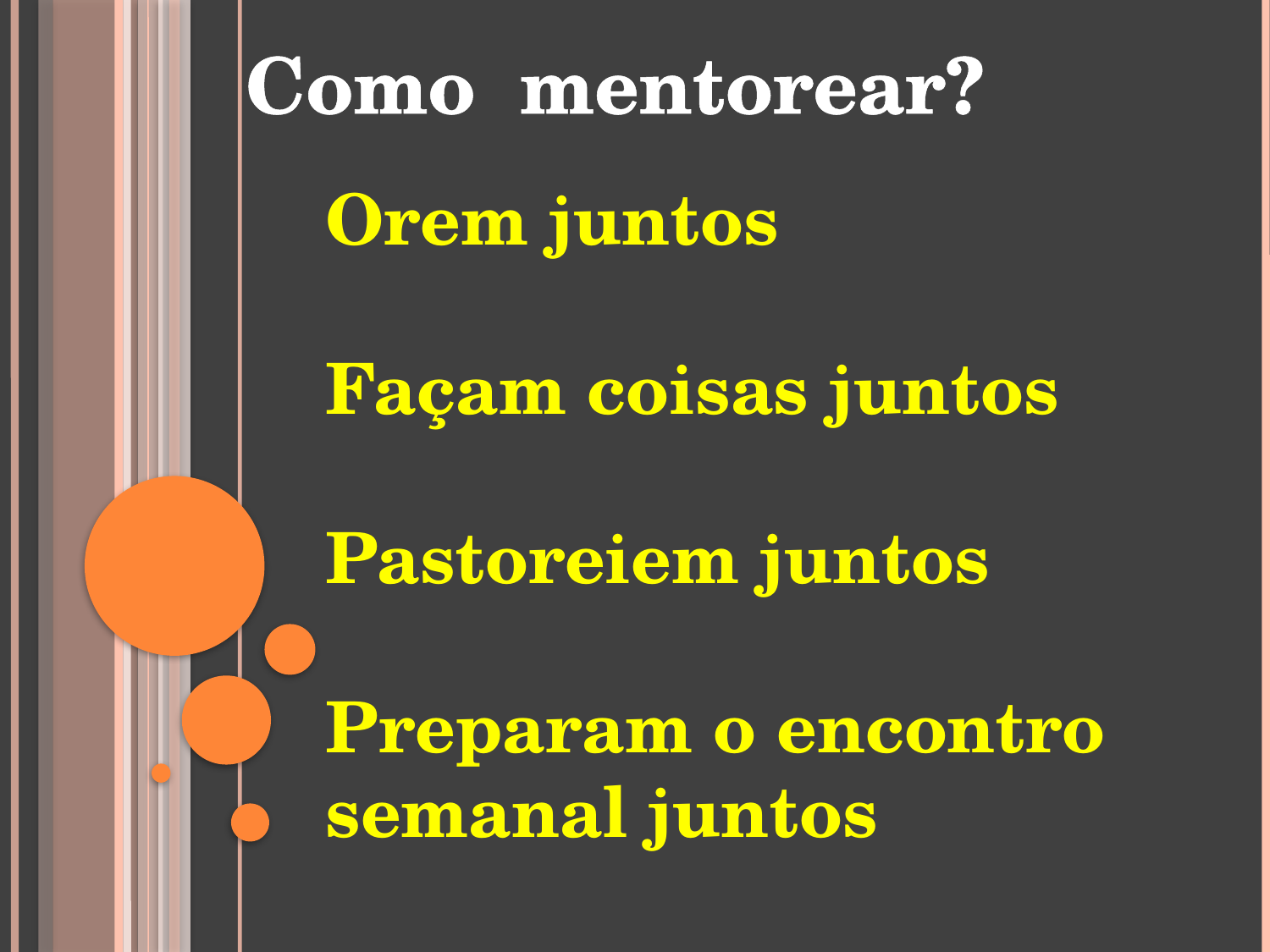

Como  mentorear?
Orem juntos

Façam coisas juntos

Pastoreiem juntos

Preparam o encontro semanal juntos